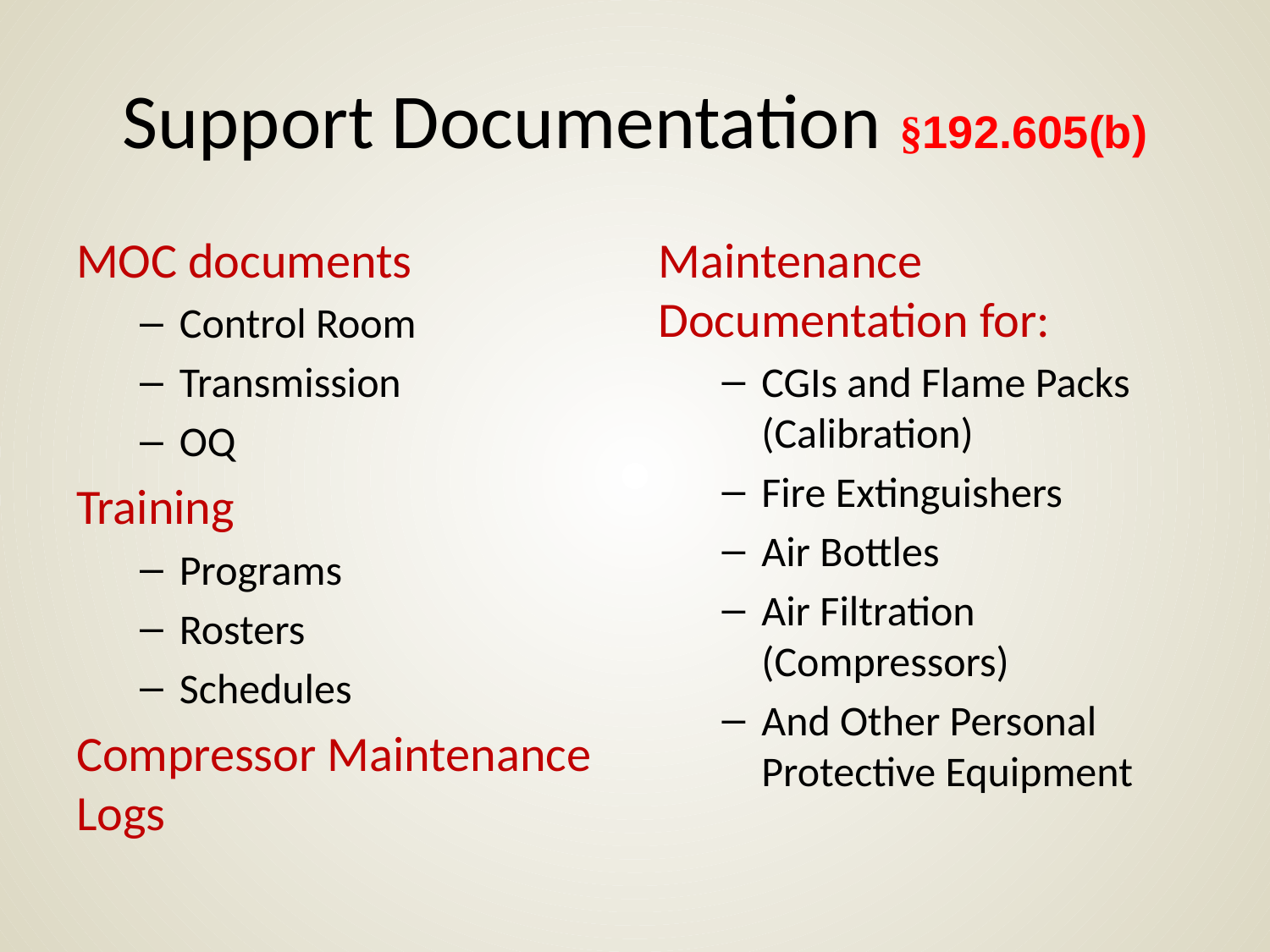

# Support Documentation §192.605(b)
MOC documents
Control Room
Transmission
OQ
Training
Programs
Rosters
Schedules
Compressor Maintenance Logs
Maintenance Documentation for:
CGIs and Flame Packs (Calibration)
Fire Extinguishers
Air Bottles
Air Filtration (Compressors)
And Other Personal Protective Equipment